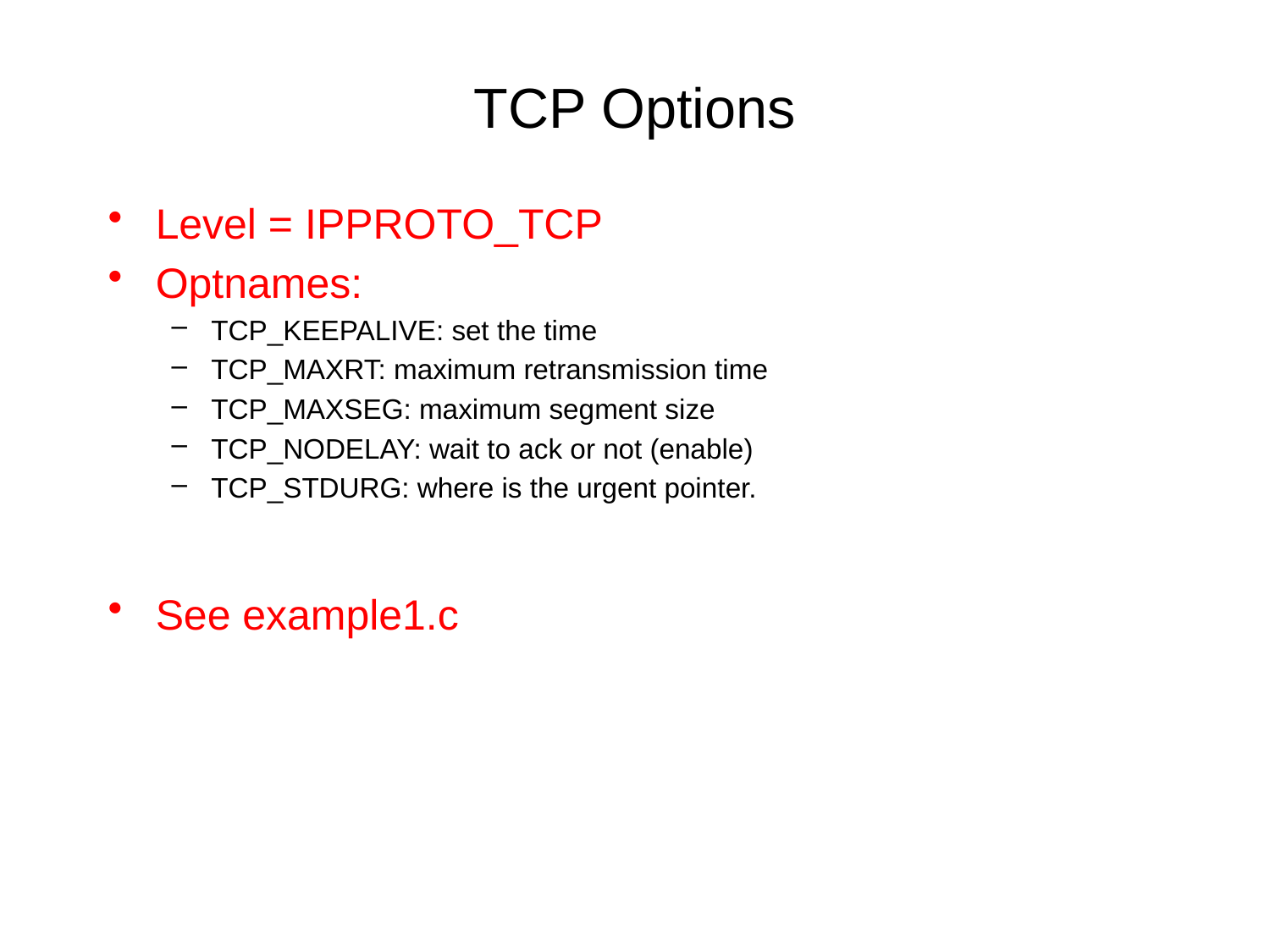

# TCP Options
Level = IPPROTO_TCP
Optnames:
TCP_KEEPALIVE: set the time
TCP_MAXRT: maximum retransmission time
TCP_MAXSEG: maximum segment size
TCP_NODELAY: wait to ack or not (enable)
TCP_STDURG: where is the urgent pointer.

See example1.c